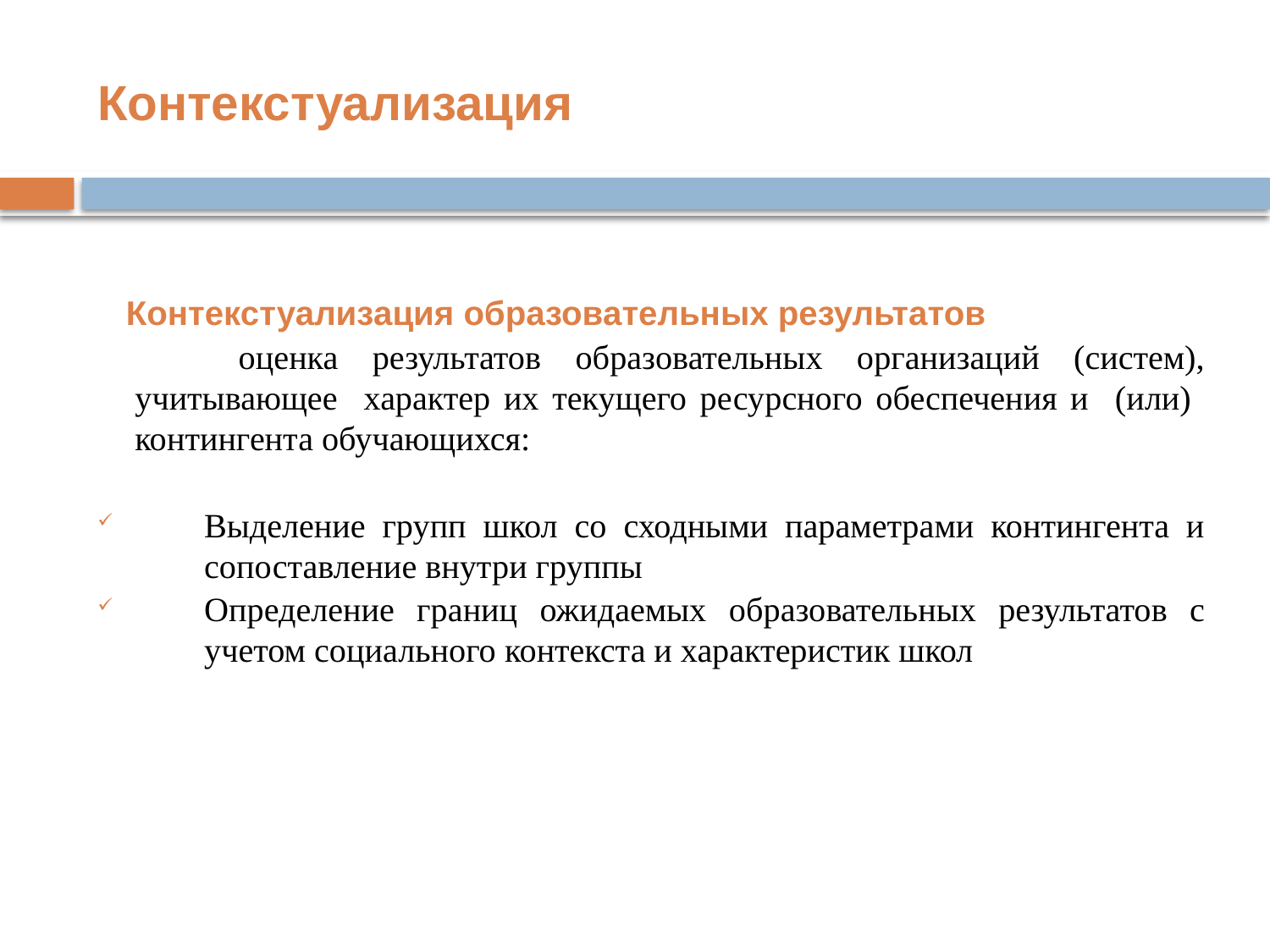

# Контекстуализация

   Контекстуализация образовательных результатов
    оценка результатов образовательных организаций (систем), учитывающее  характер их текущего ресурсного обеспечения и  (или)  контингента обучающихся:

Выделение групп школ со сходными параметрами контингента и сопоставление внутри группы
Определение границ ожидаемых образовательных результатов с учетом социального контекста и характеристик школ